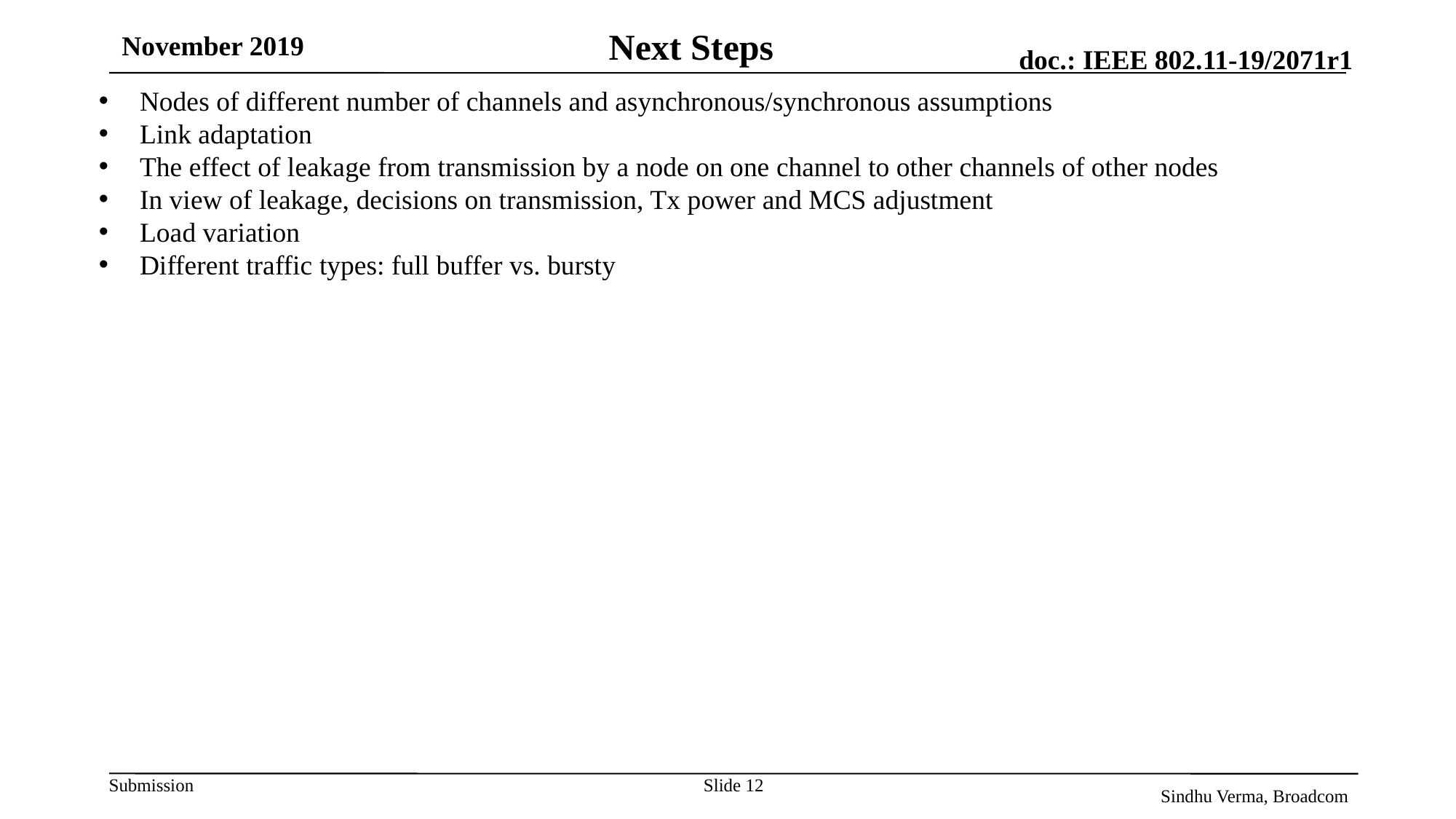

# Next Steps
November 2019

Nodes of different number of channels and asynchronous/synchronous assumptions
Link adaptation
The effect of leakage from transmission by a node on one channel to other channels of other nodes
In view of leakage, decisions on transmission, Tx power and MCS adjustment
Load variation
Different traffic types: full buffer vs. bursty

Slide 12
Sindhu Verma, Broadcom